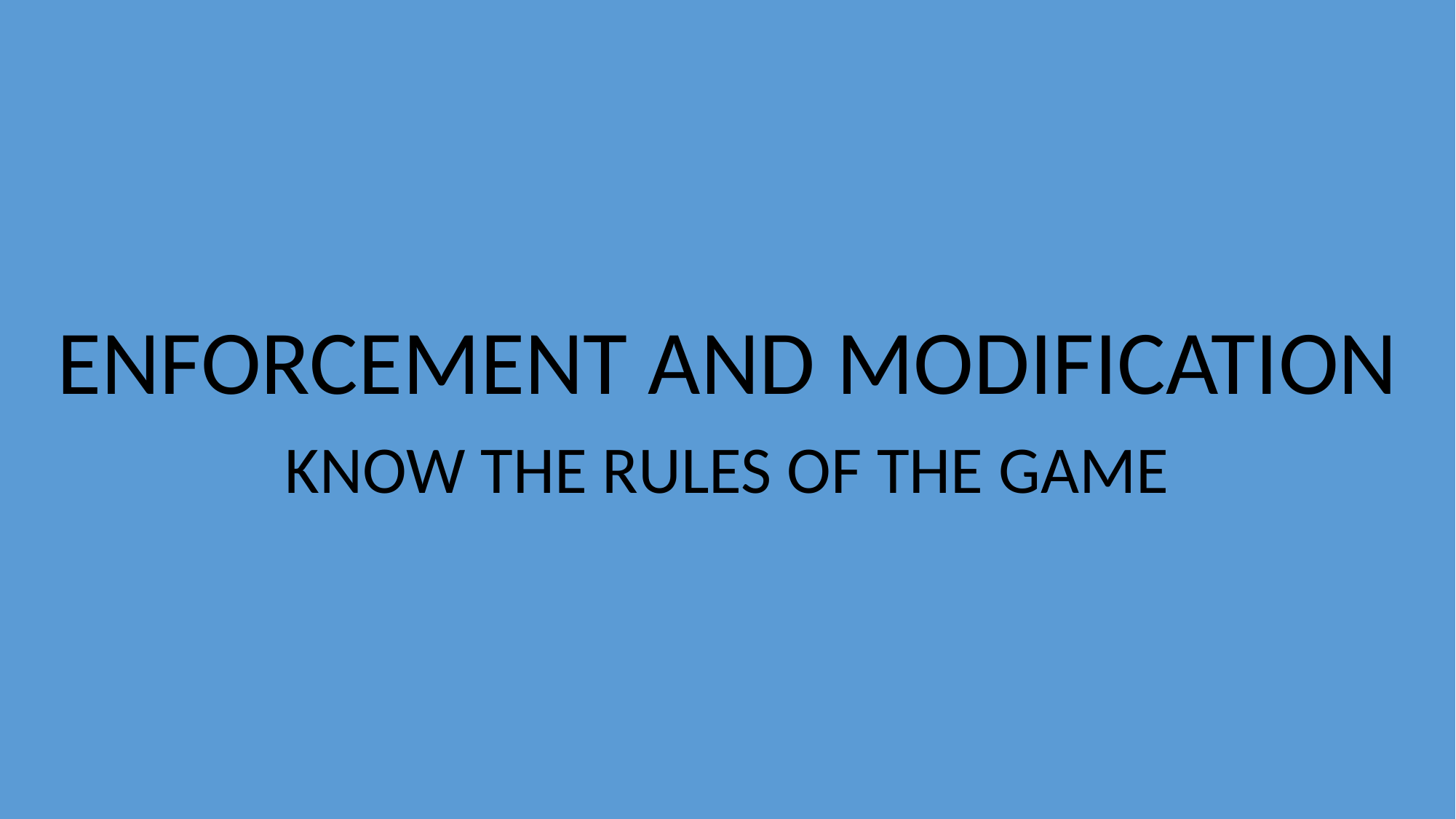

# ENFORCEMENT AND MODIFICATION
KNOW THE RULES OF THE GAME